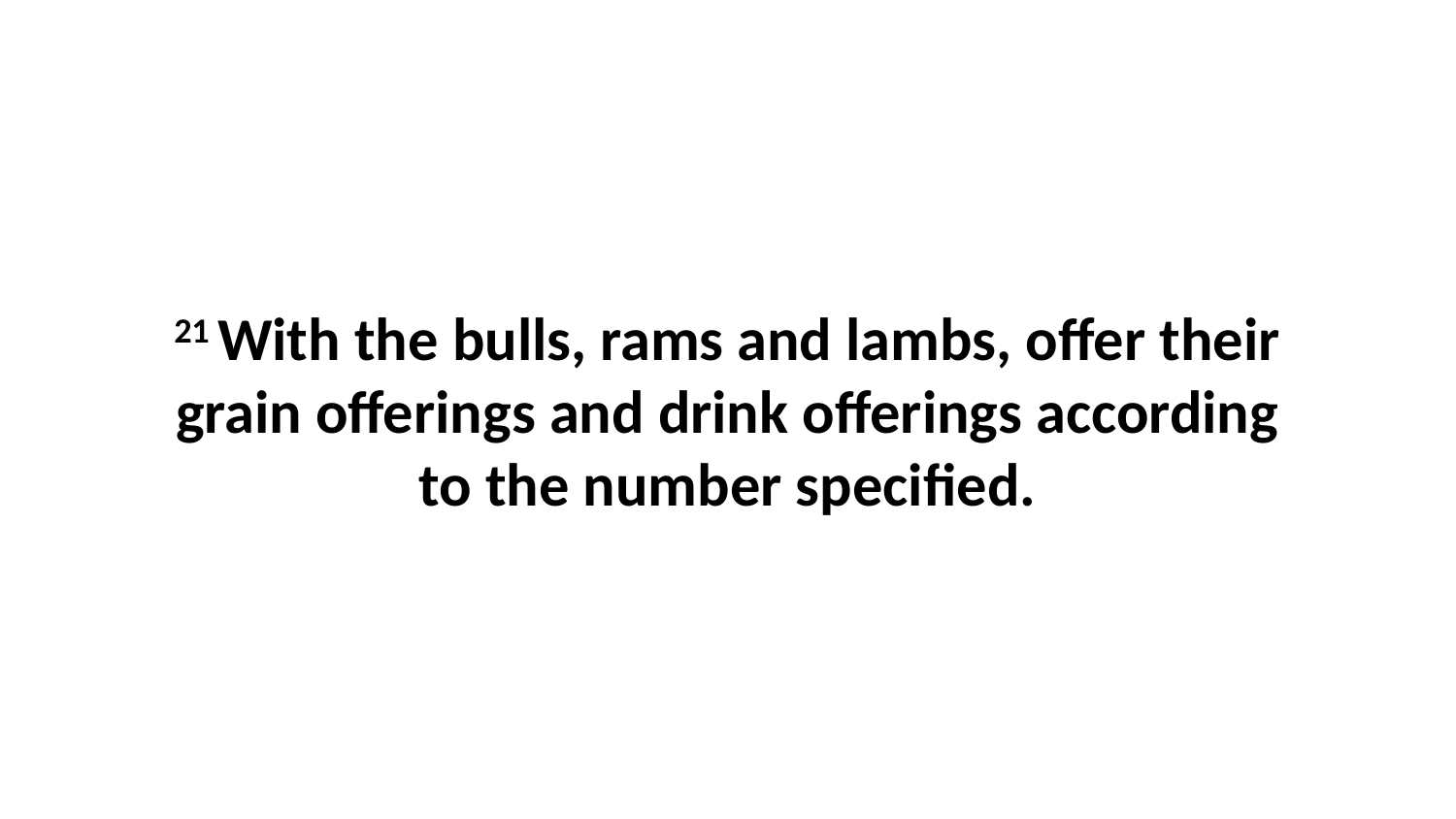

21 With the bulls, rams and lambs, offer their grain offerings and drink offerings according to the number specified.